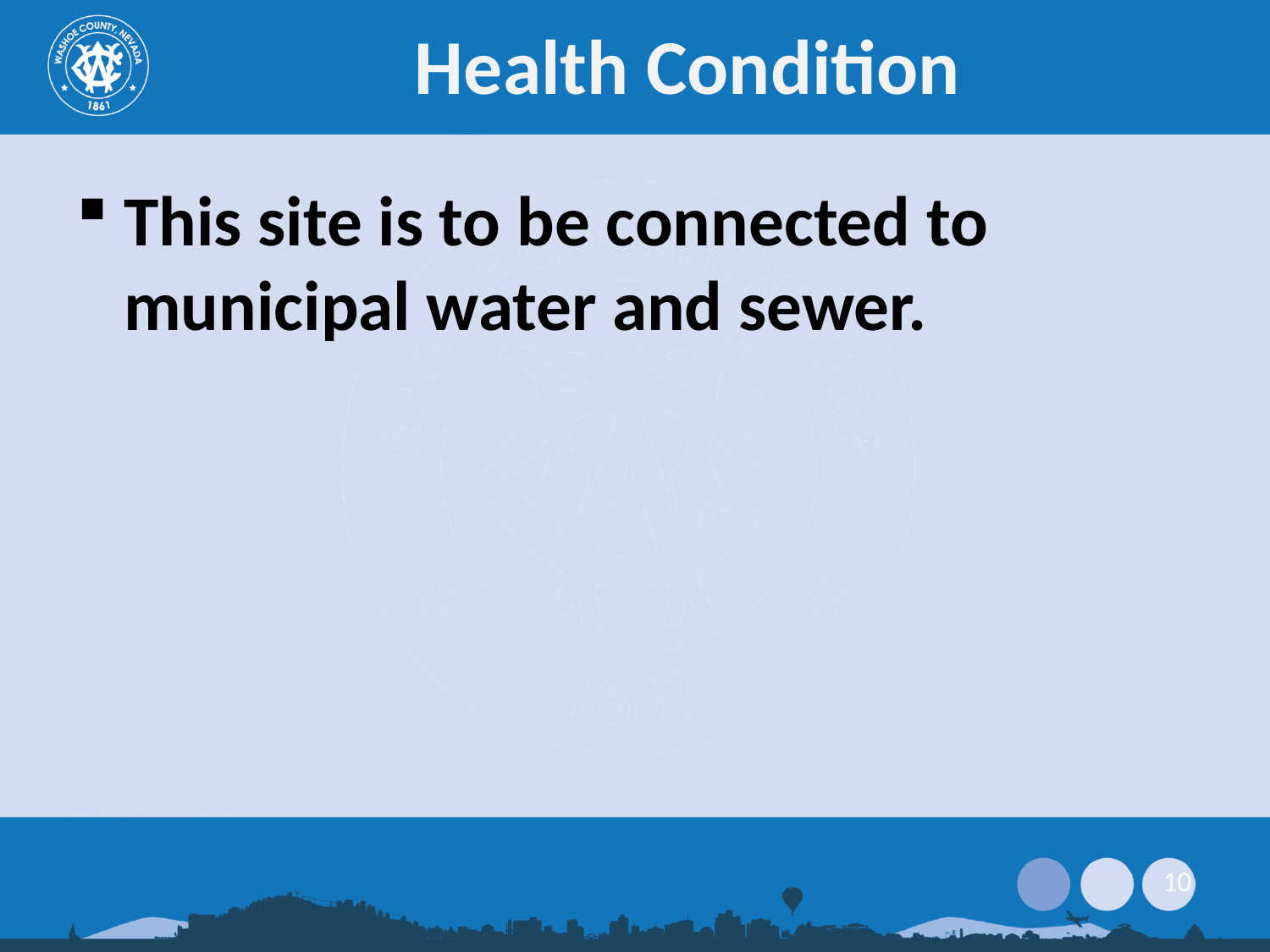

# Health Condition
This site is to be connected to municipal water and sewer.